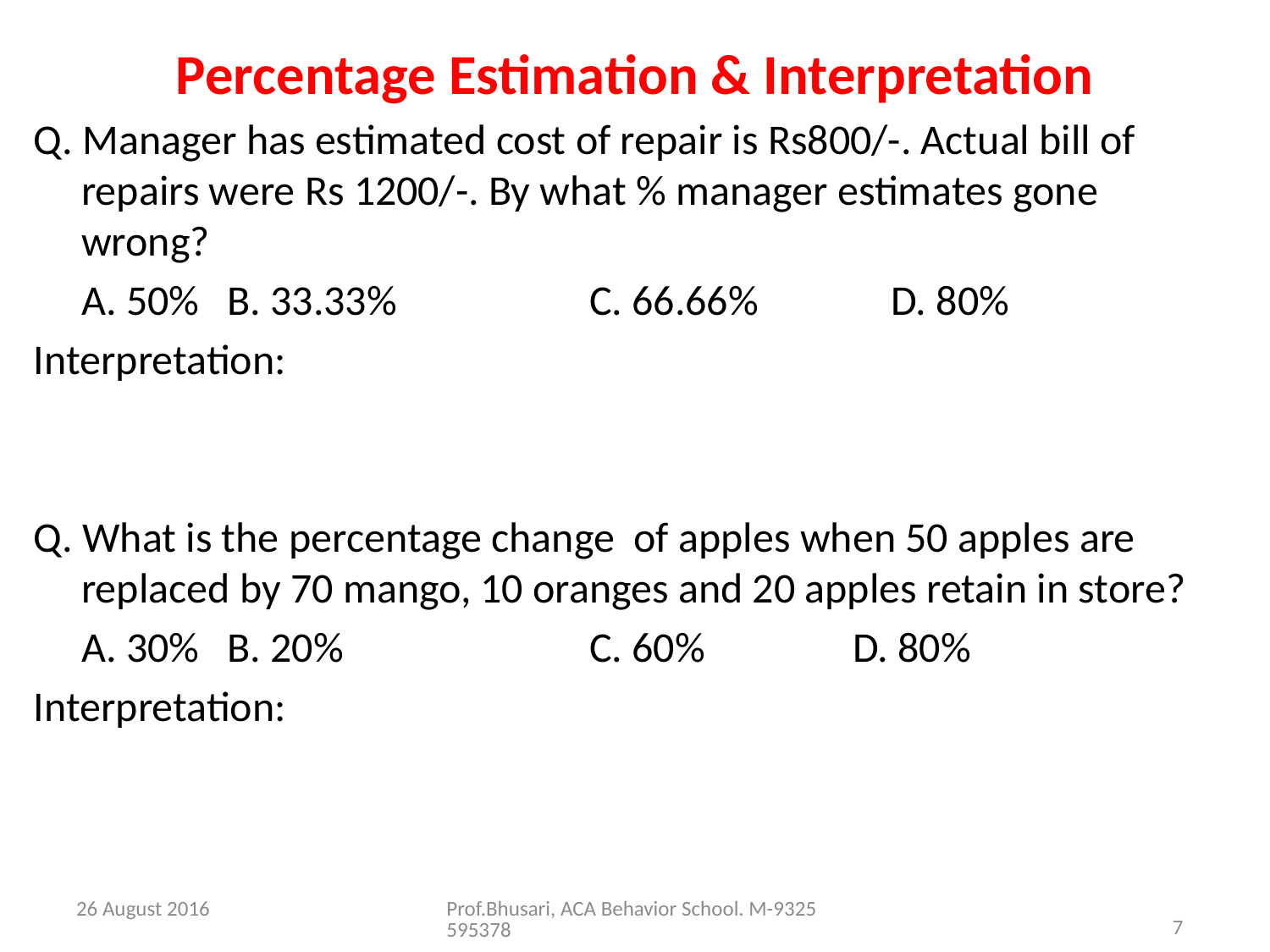

# Percentage Estimation & Interpretation
Q. Manager has estimated cost of repair is Rs800/-. Actual bill of repairs were Rs 1200/-. By what % manager estimates gone wrong?
	A. 50%	  B. 33.33%		C. 66.66% 	     D. 80%
Interpretation: 1. Estimate is gone wrong by 400.
	                       2. 400 is what % of 1200
                            3. (400/1200) x100 = 33.33%
Q. What is the percentage change  of apples when 50 apples are replaced by 70 mango, 10 oranges and 20 apples retain in store?
	A. 30%	  B. 20%		C. 60% 	   	 D. 80%
Interpretation: 1. The difference is 30
                            2. 30 is what % of 50
                            3. (30/50) x 100 = 60%

26 August 2016
Prof.Bhusari, ACA Behavior School. M-9325595378
7